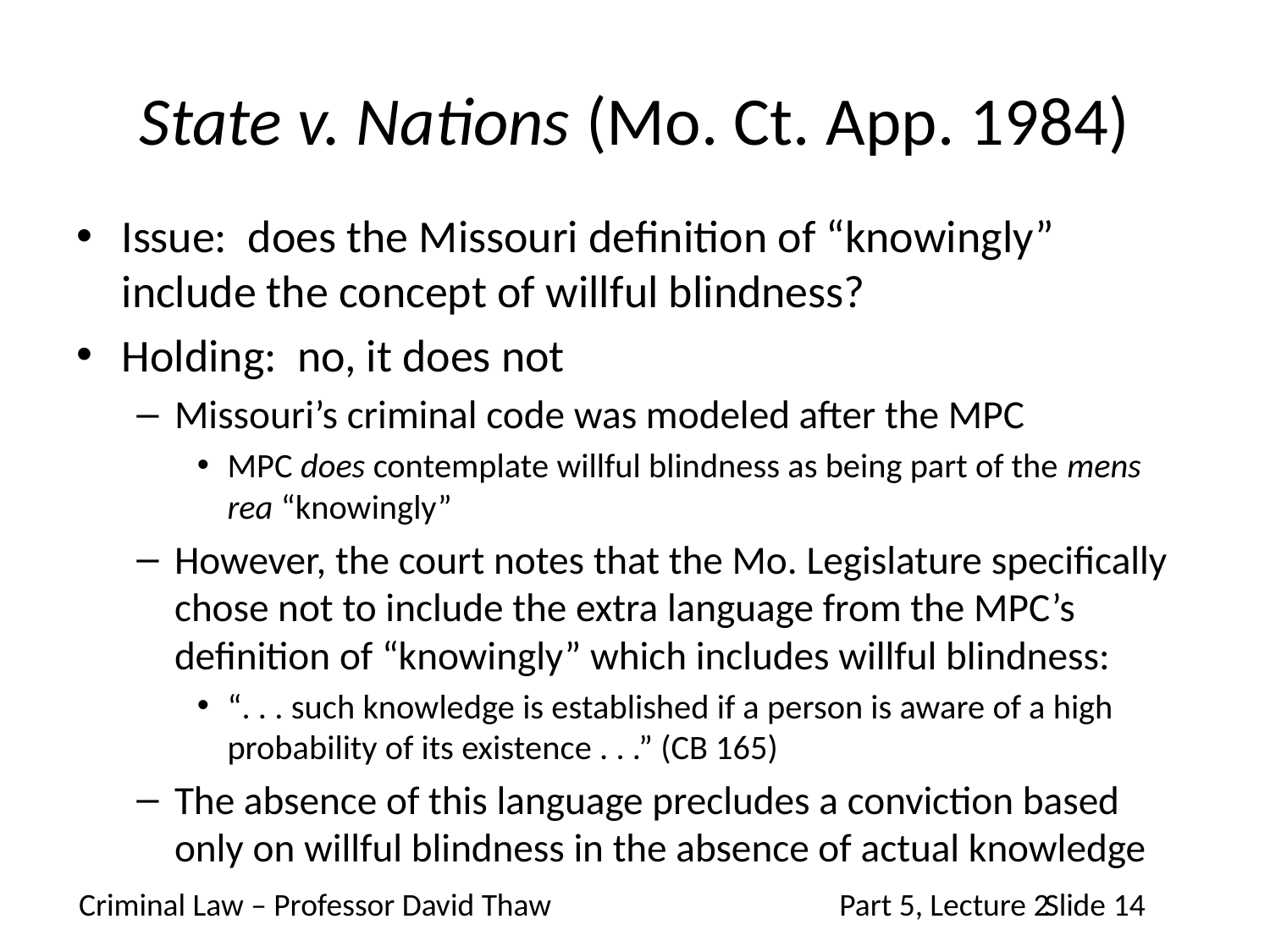

# State v. Nations (Mo. Ct. App. 1984)
Issue:  does the Missouri definition of “knowingly” include the concept of willful blindness?
Holding:  no, it does not
Missouri’s criminal code was modeled after the MPC
MPC does contemplate willful blindness as being part of the mens rea “knowingly”
However, the court notes that the Mo. Legislature specifically chose not to include the extra language from the MPC’s definition of “knowingly” which includes willful blindness:
“. . . such knowledge is established if a person is aware of a high probability of its existence . . .” (CB 165)
The absence of this language precludes a conviction based only on willful blindness in the absence of actual knowledge